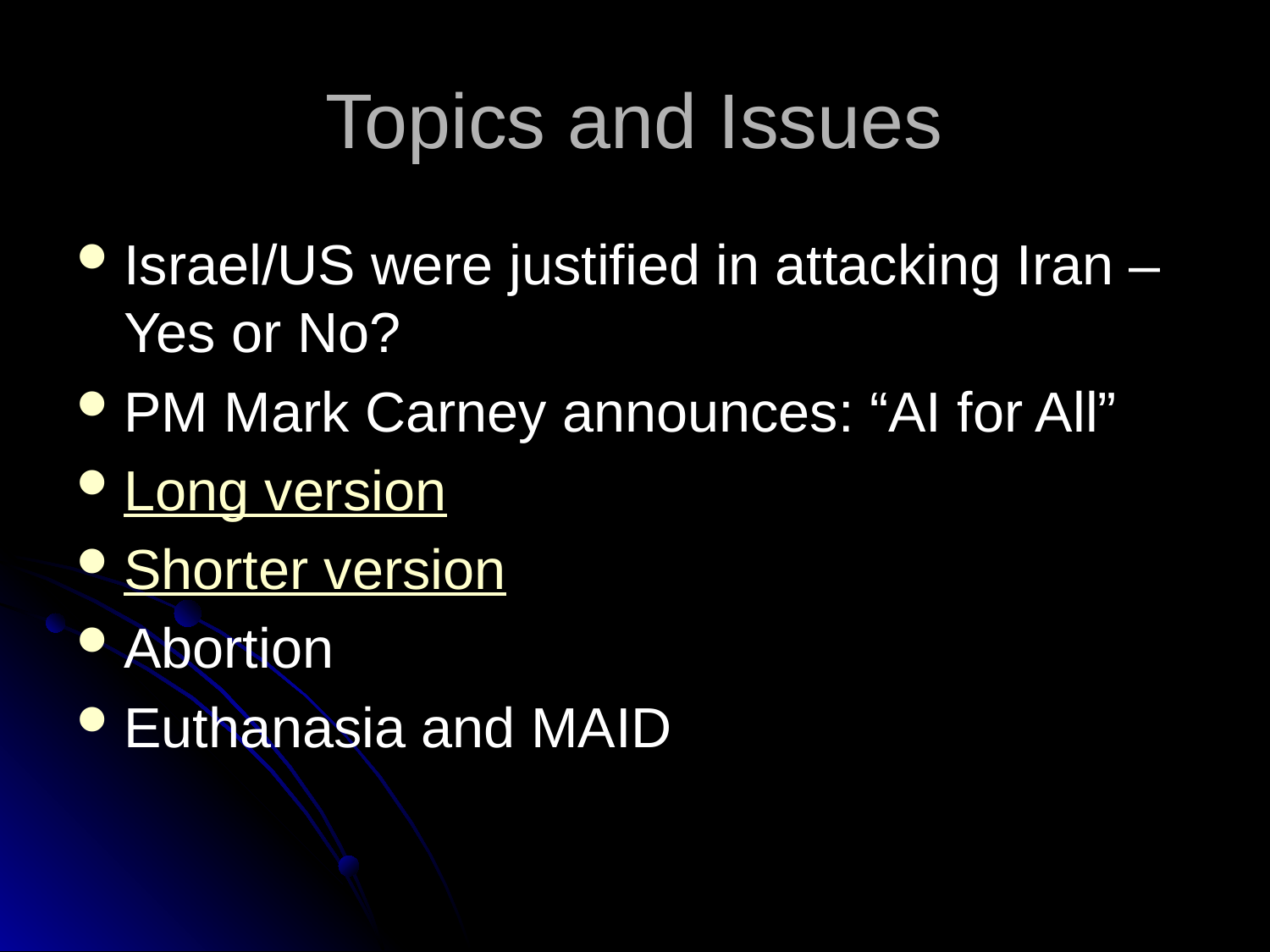

# Topics and Issues
Israel/US were justified in attacking Iran – Yes or No?
PM Mark Carney announces: “AI for All”
Long version
Shorter version
Abortion
Euthanasia and MAID